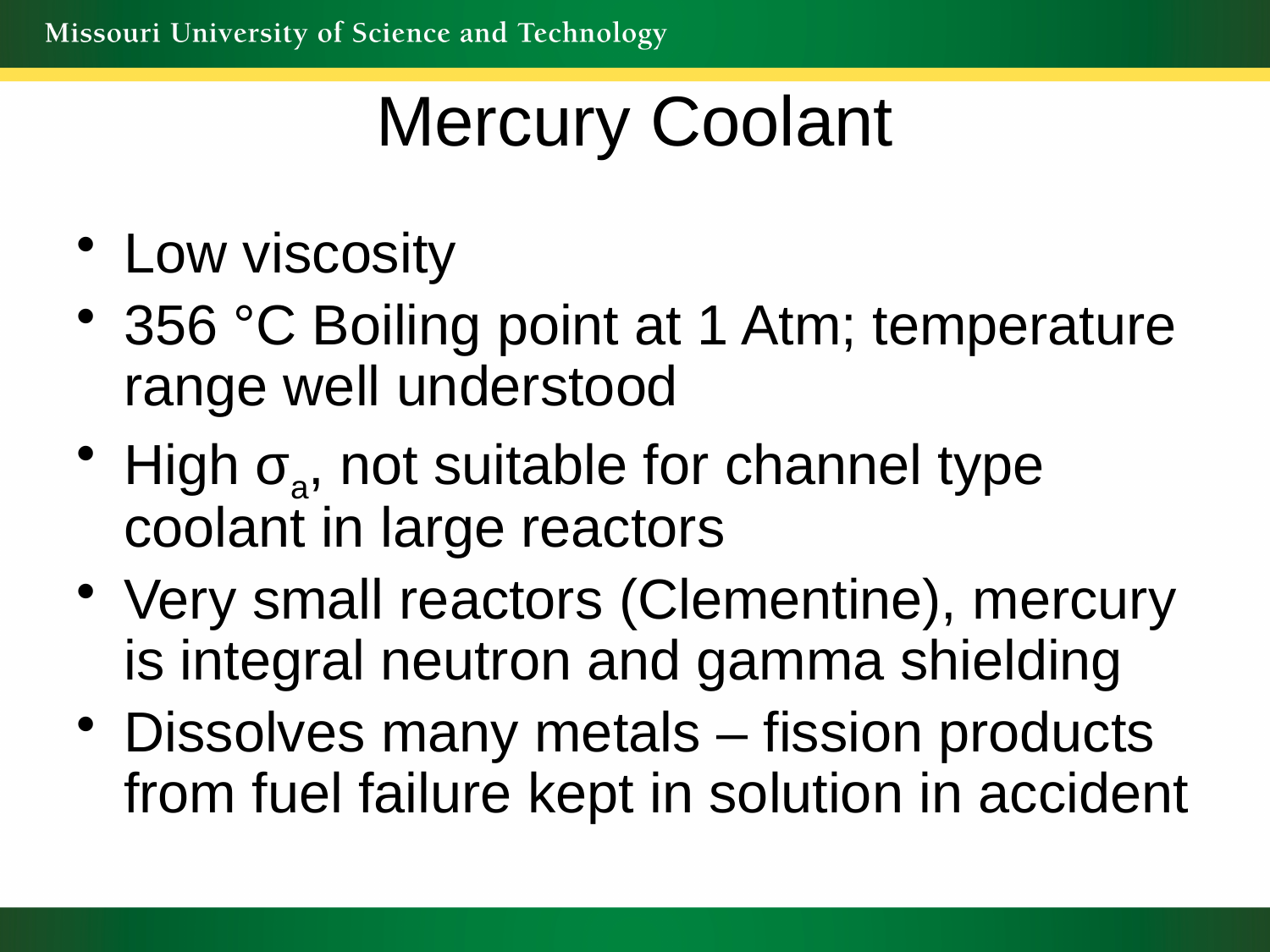

Mercury Coolant
Low viscosity
356 °C Boiling point at 1 Atm; temperature range well understood
High σa, not suitable for channel type coolant in large reactors
Very small reactors (Clementine), mercury is integral neutron and gamma shielding
Dissolves many metals – fission products from fuel failure kept in solution in accident